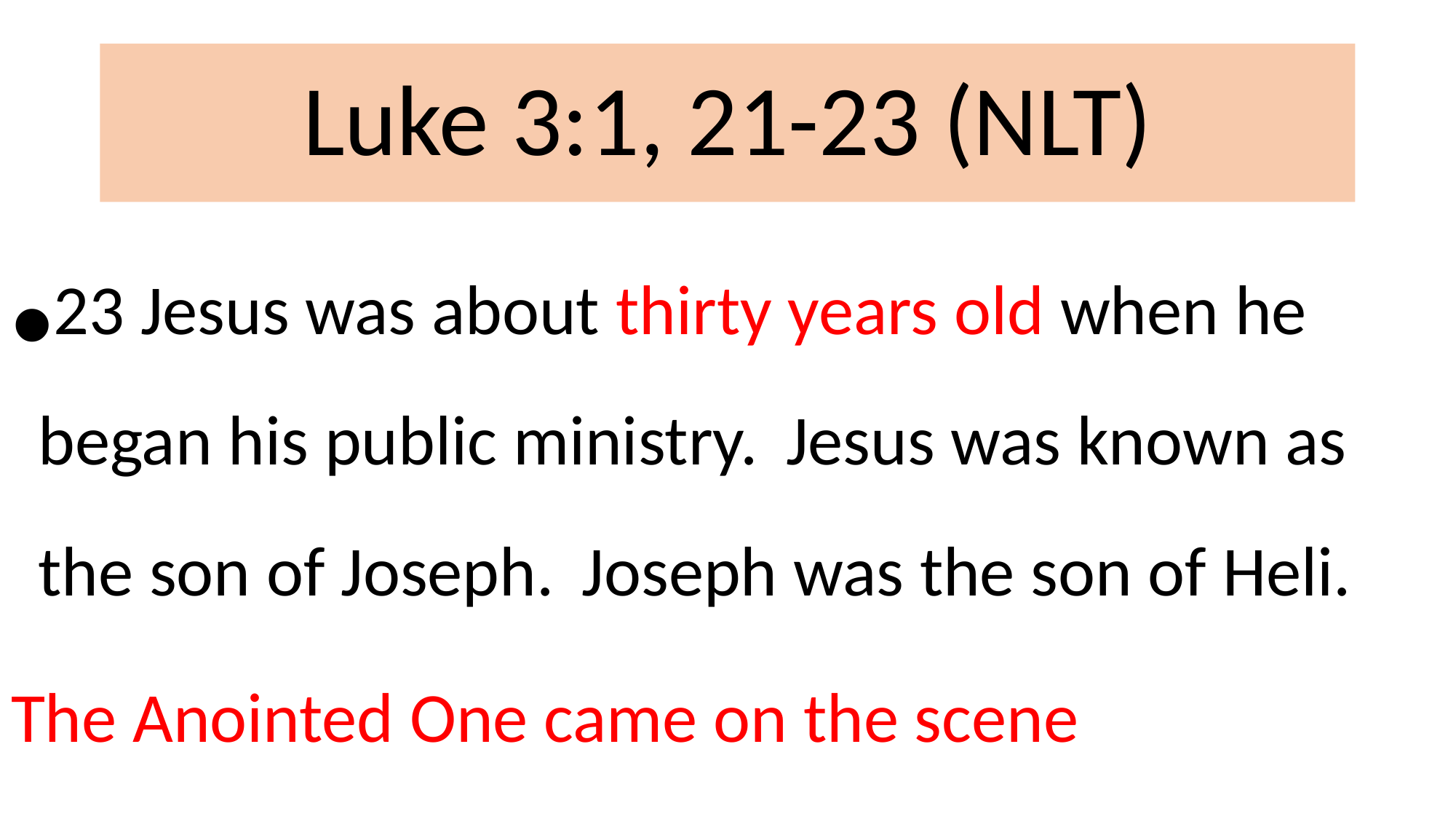

# Luke 3:1, 21-23 (NLT)
23 Jesus was about thirty years old when he began his public ministry. Jesus was known as the son of Joseph. Joseph was the son of Heli.
The Anointed One came on the scene